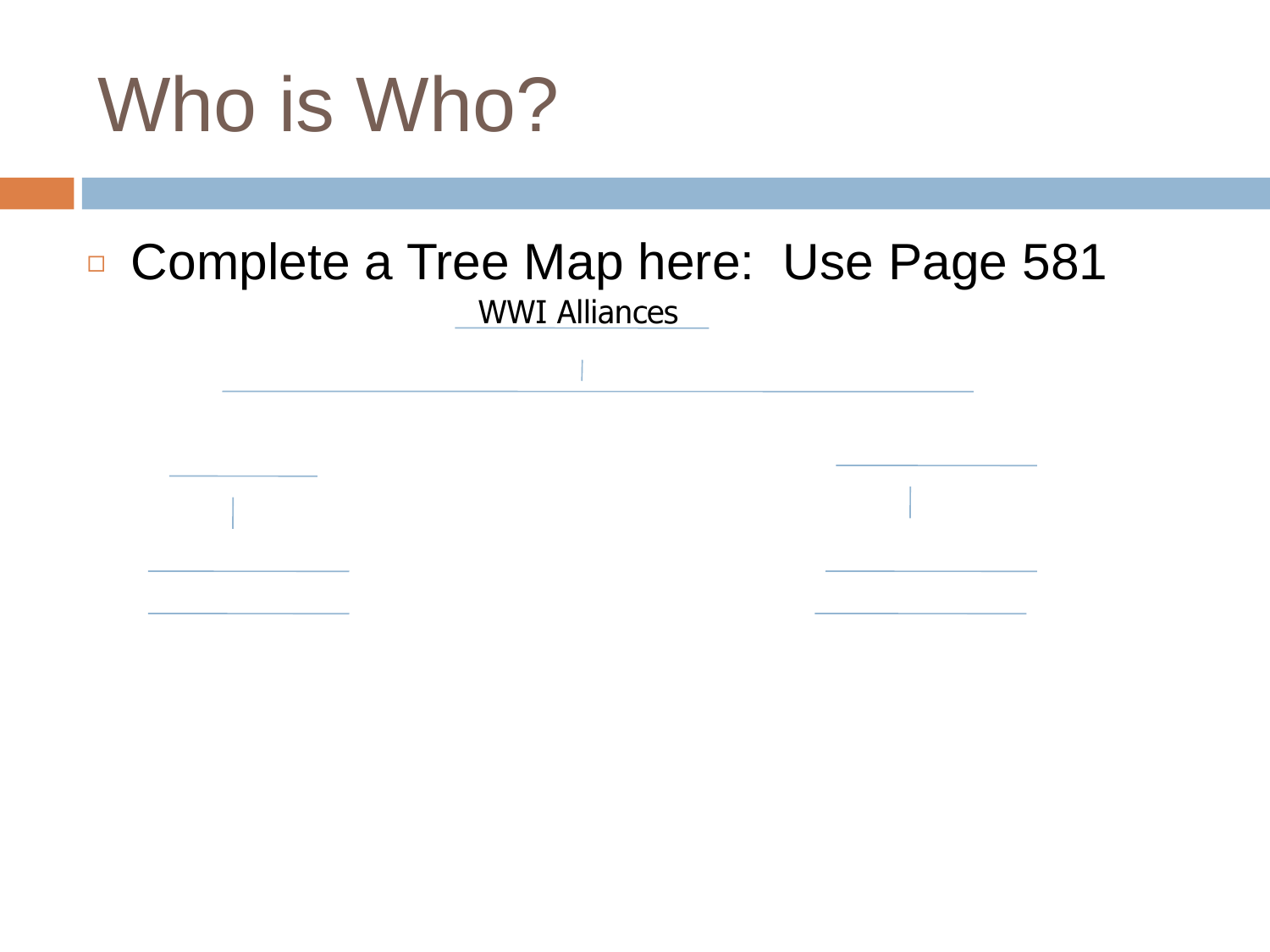

# Who is Who?
Complete a Tree Map here:  Use Page 581

WWI Alliances